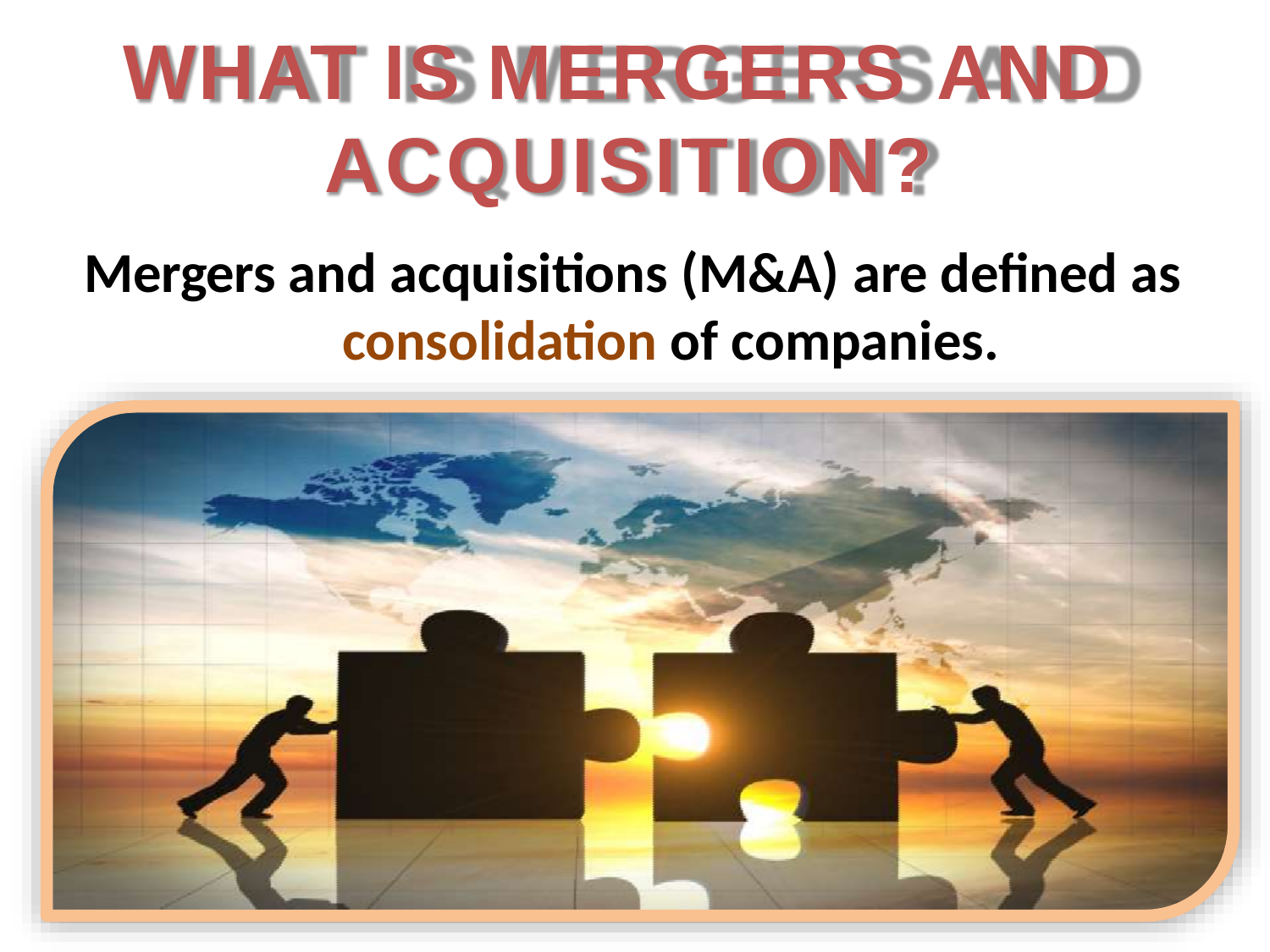

# WHAT IS MERGERS AND  ACQUISITION?

Mergers and acquisitions (M&A) are defined as  consolidation of companies.